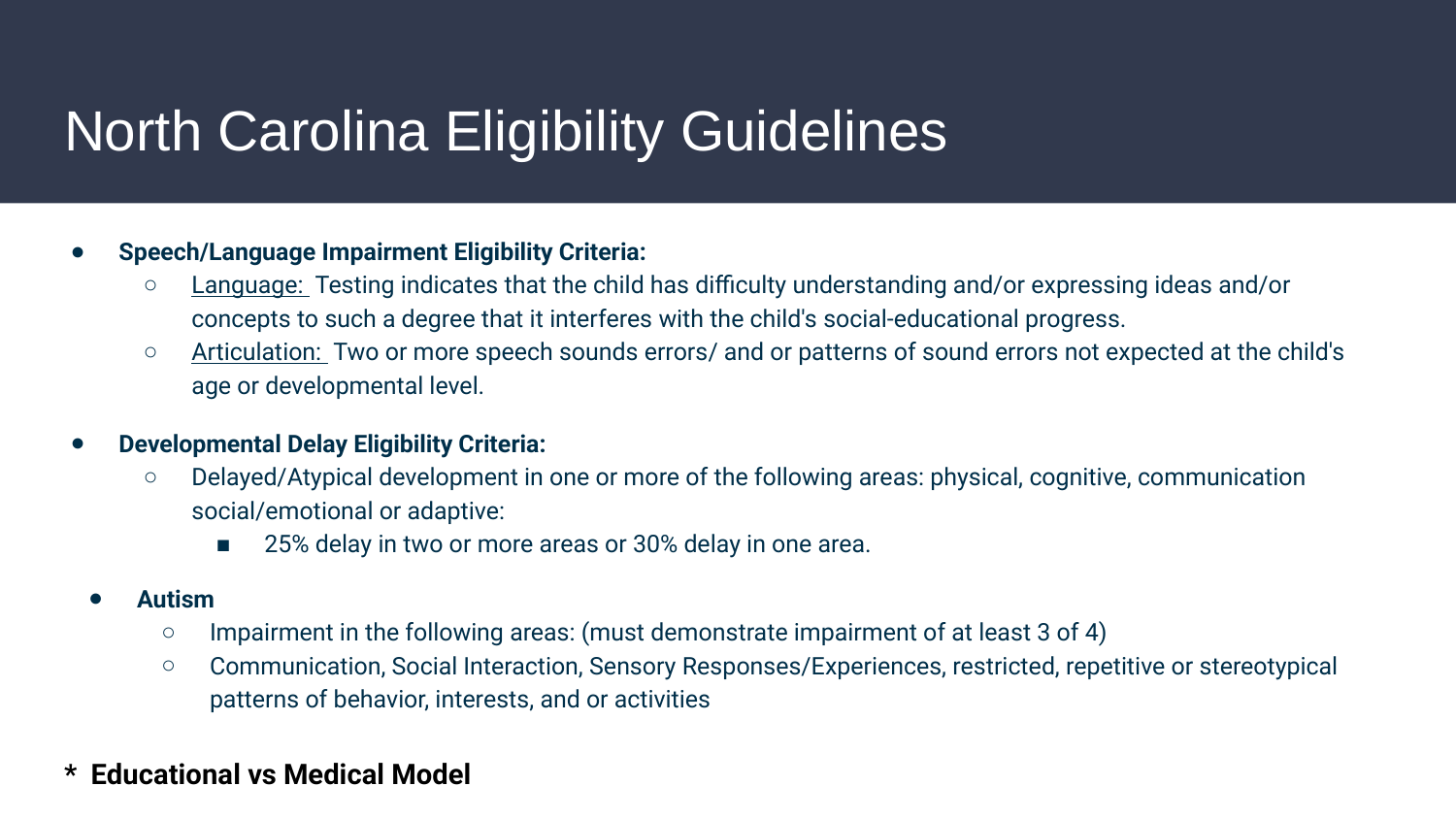

# North Carolina Eligibility Guidelines
Speech/Language Impairment Eligibility Criteria:
Language:  Testing indicates that the child has difficulty understanding and/or expressing ideas and/or concepts to such a degree that it interferes with the child's social-educational progress.
Articulation:  Two or more speech sounds errors/ and or patterns of sound errors not expected at the child's age or developmental level.
Developmental Delay Eligibility Criteria:
Delayed/Atypical development in one or more of the following areas: physical, cognitive, communication social/emotional or adaptive:
25% delay in two or more areas or 30% delay in one area.
Autism
Impairment in the following areas: (must demonstrate impairment of at least 3 of 4)
Communication, Social Interaction, Sensory Responses/Experiences, restricted, repetitive or stereotypical patterns of behavior, interests, and or activities
*  Educational vs Medical Model